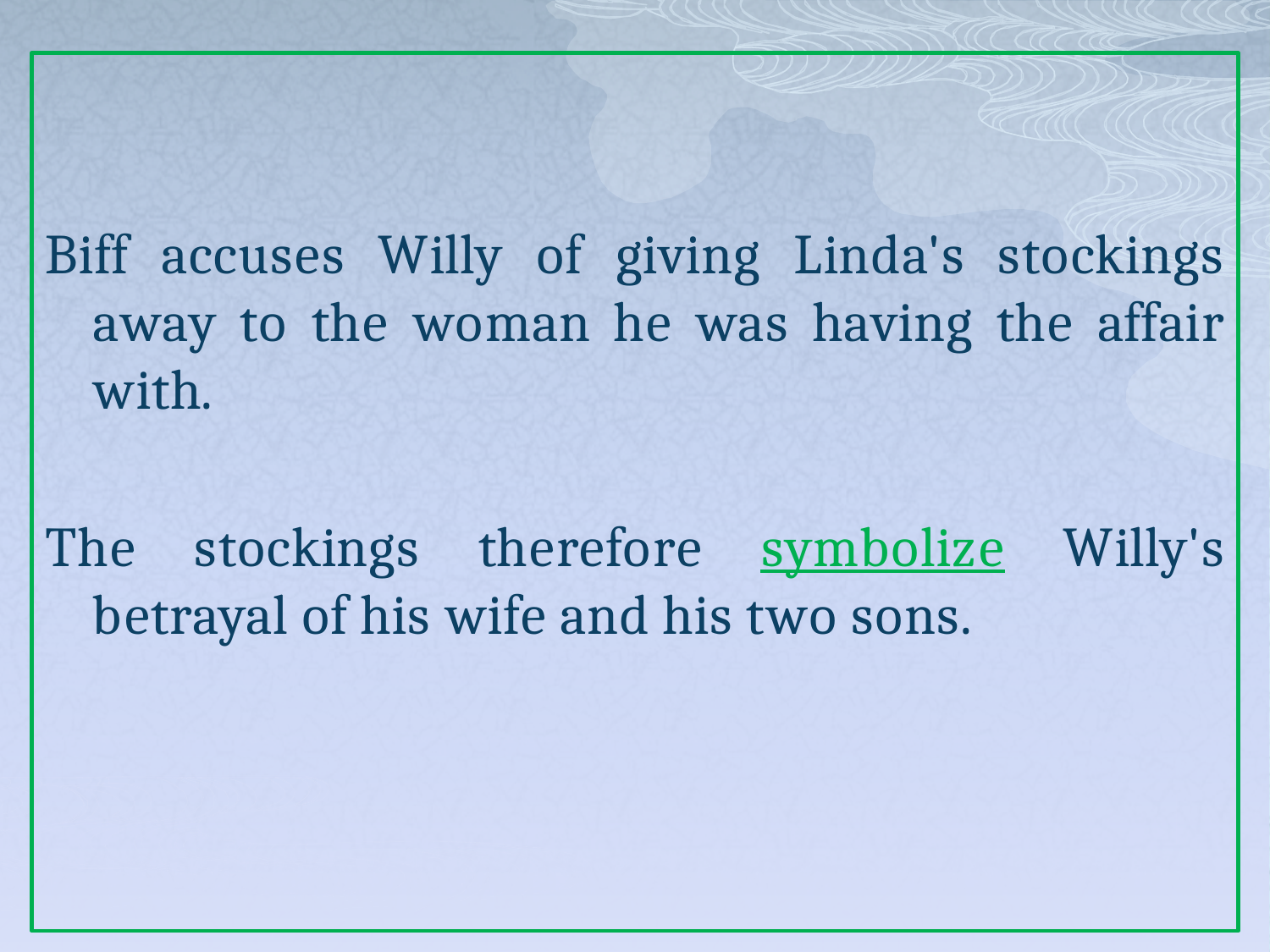

Biff accuses Willy of giving Linda's stockings away to the woman he was having the affair with.

The stockings therefore symbolize Willy's betrayal of his wife and his two sons.